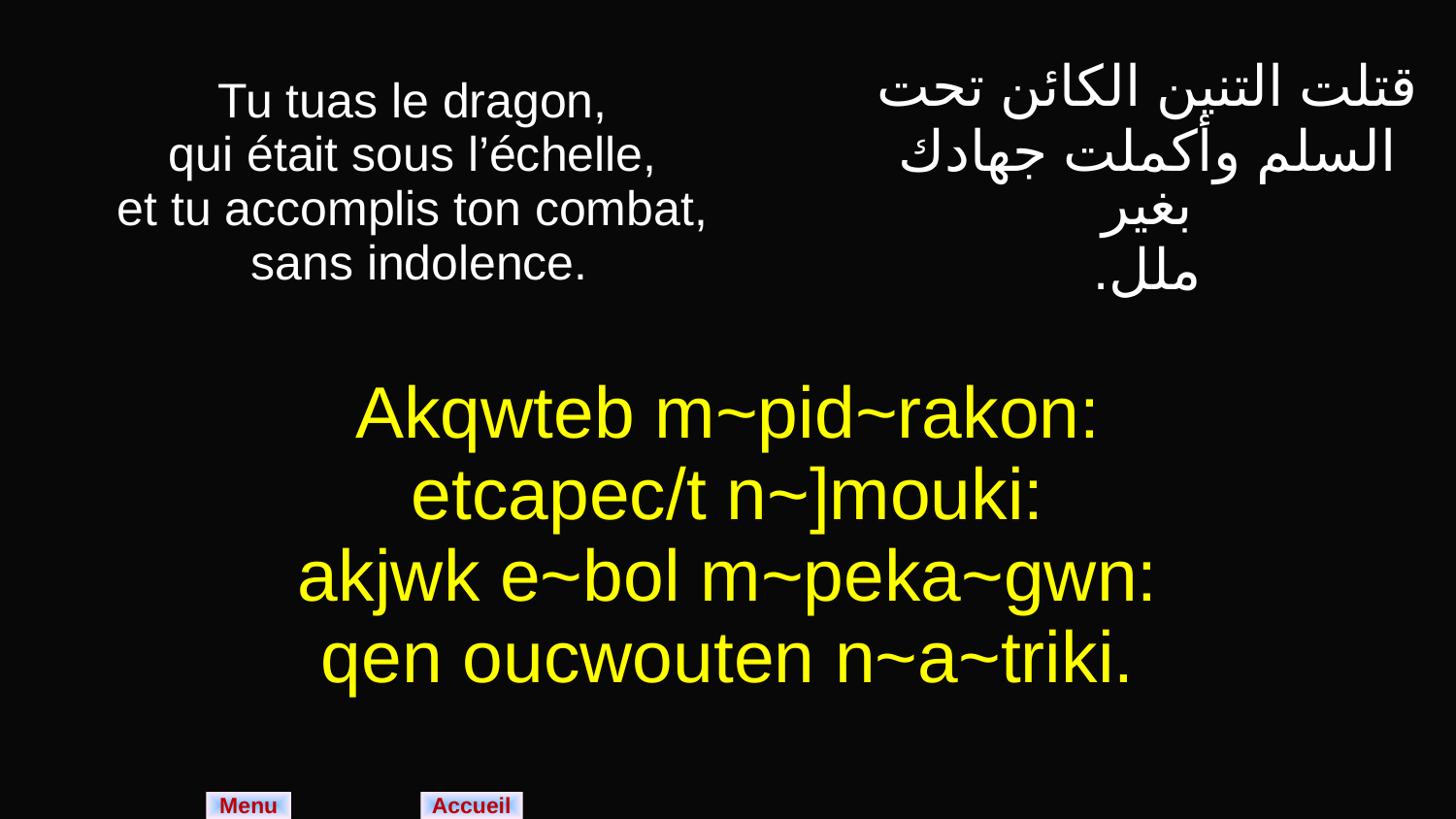

| Tu tuas le dragon, qui était sous l’échelle, et tu accomplis ton combat, sans indolence. | قتلت التنين الكائن تحت السلم وأكملت جهادك بغير ملل. |
| --- | --- |
| Akqwteb m~pid~rakon: etcapec/t n~]mouki: akjwk e~bol m~peka~gwn: qen oucwouten n~a~triki. |  |
Menu